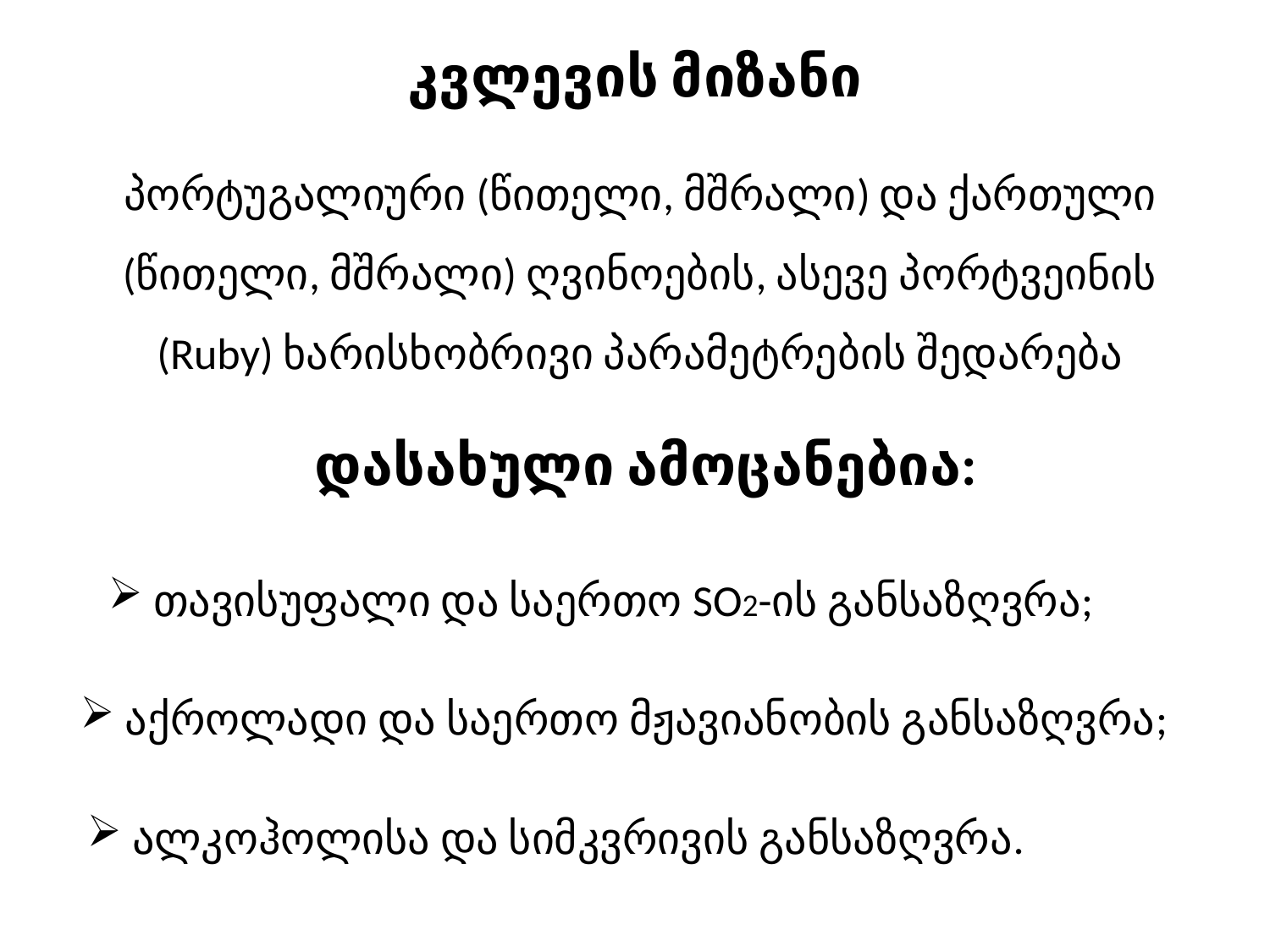

# კვლევის მიზანი
პორტუგალიური (წითელი, მშრალი) და ქართული (წითელი, მშრალი) ღვინოების, ასევე პორტვეინის (Ruby) ხარისხობრივი პარამეტრების შედარება
დასახული ამოცანებია:
 თავისუფალი და საერთო SO2-ის განსაზღვრა;
 აქროლადი და საერთო მჟავიანობის განსაზღვრა;
 ალკოჰოლისა და სიმკვრივის განსაზღვრა.